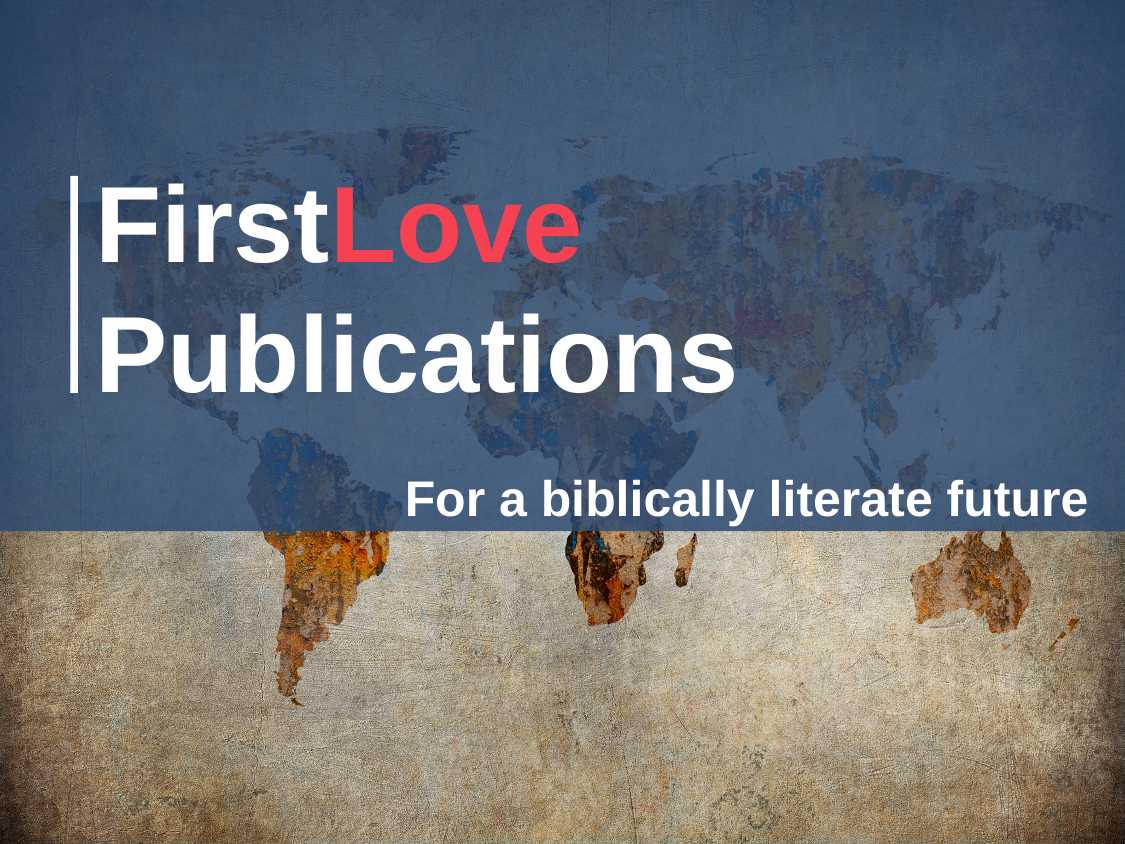

# FirstLove Publications
For a biblically literate future